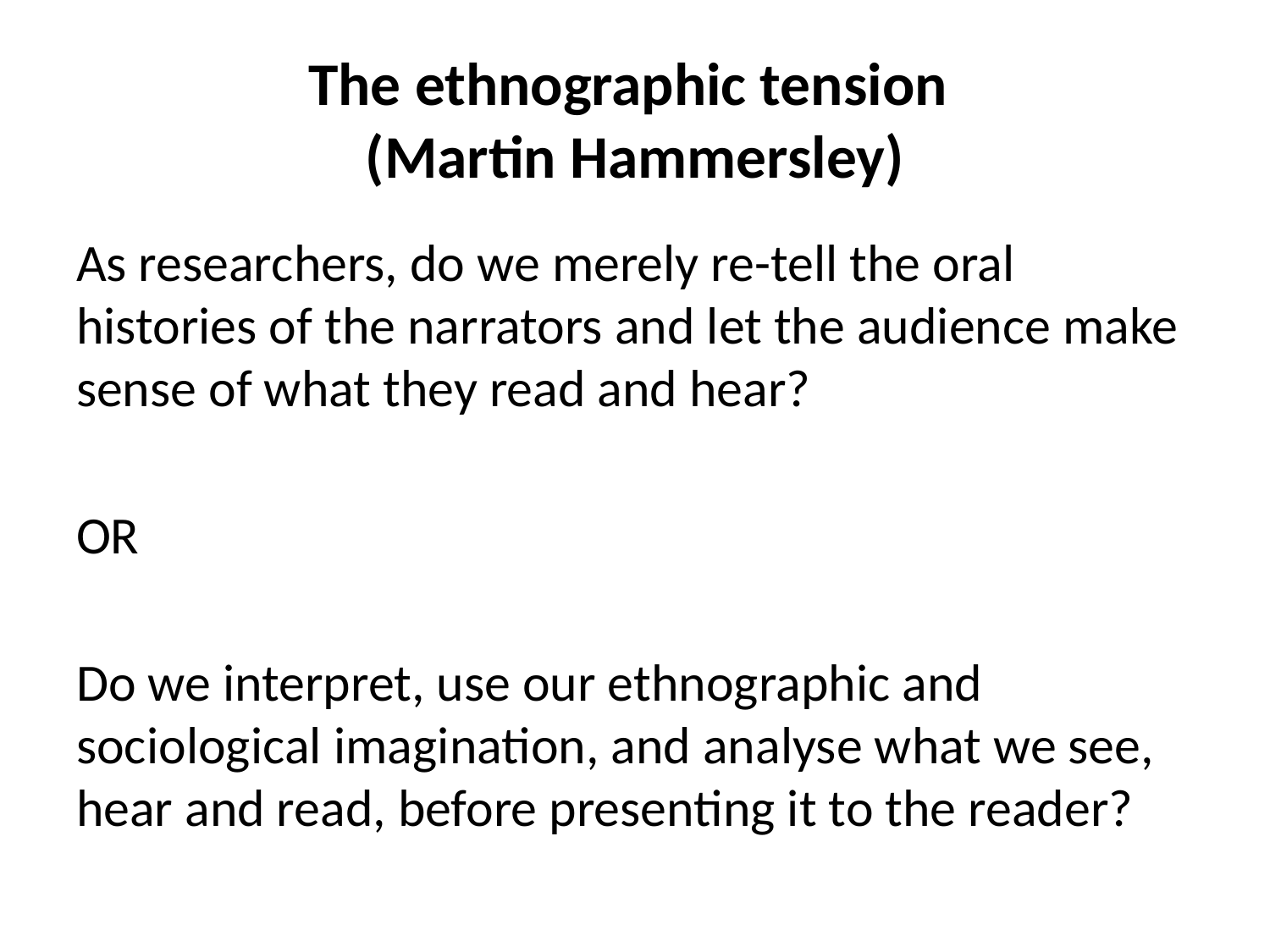

# The ethnographic tension (Martin Hammersley)
As researchers, do we merely re-tell the oral histories of the narrators and let the audience make sense of what they read and hear?

OR

Do we interpret, use our ethnographic and sociological imagination, and analyse what we see, hear and read, before presenting it to the reader?